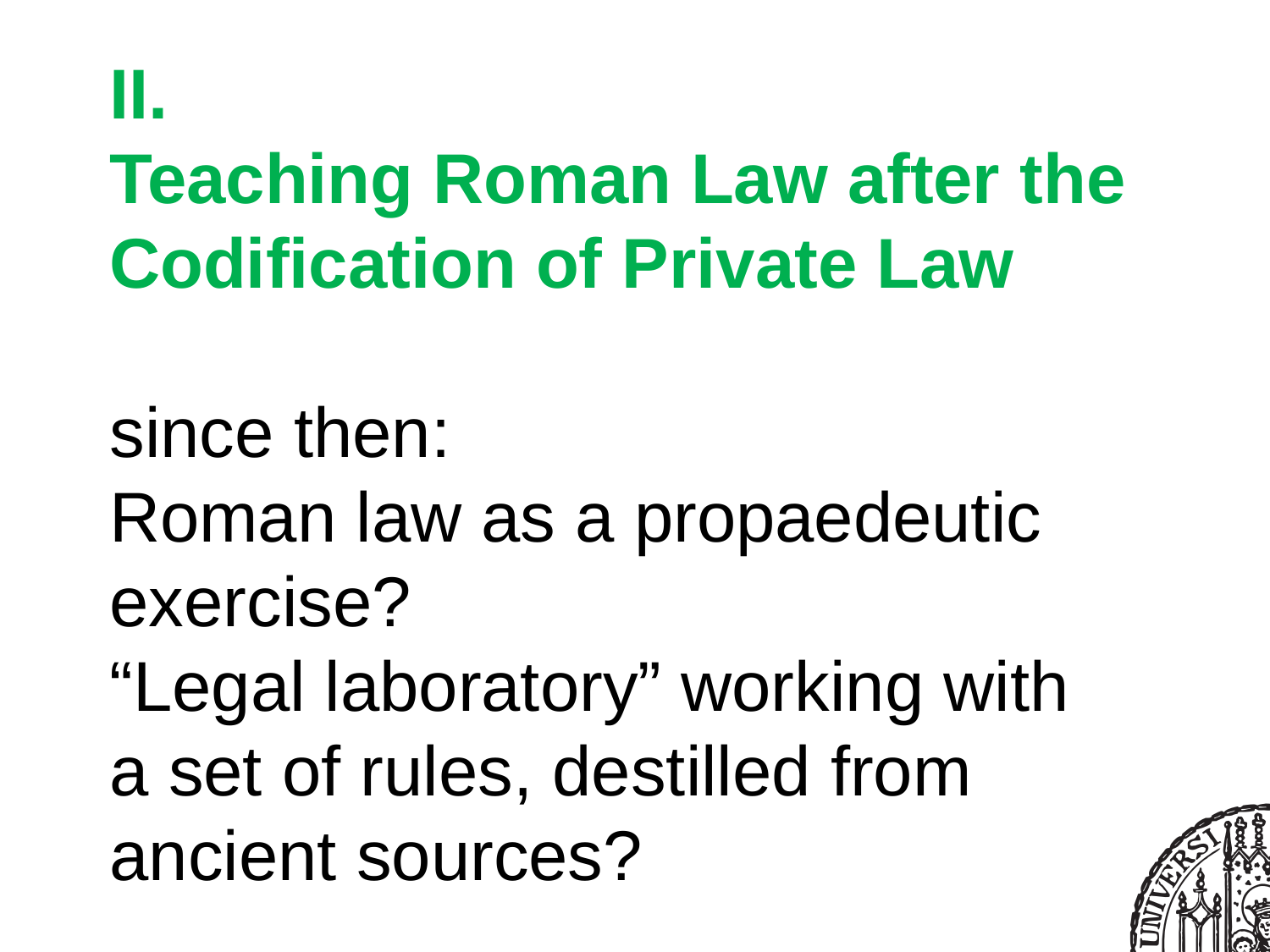

II.
Teaching Roman Law after the Codification of Private Law

since then:
Roman law as a propaedeutic exercise?
“Legal laboratory” working with
a set of rules, destilled from ancient sources?